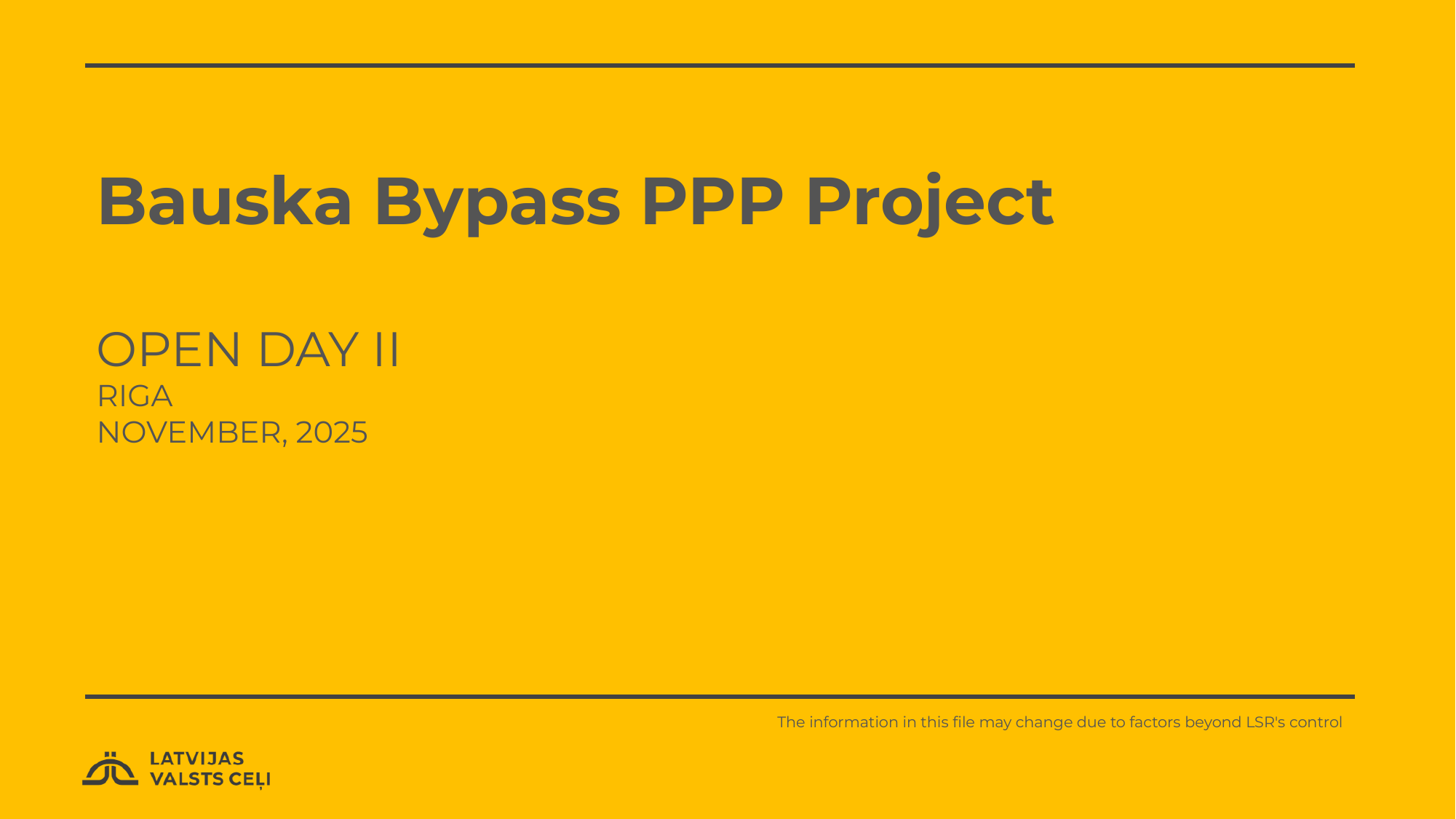

# Bauska Bypass PPP Project Open day II Riga NOVEMBER, 2025

The information in this file may change due to factors beyond LSR's control